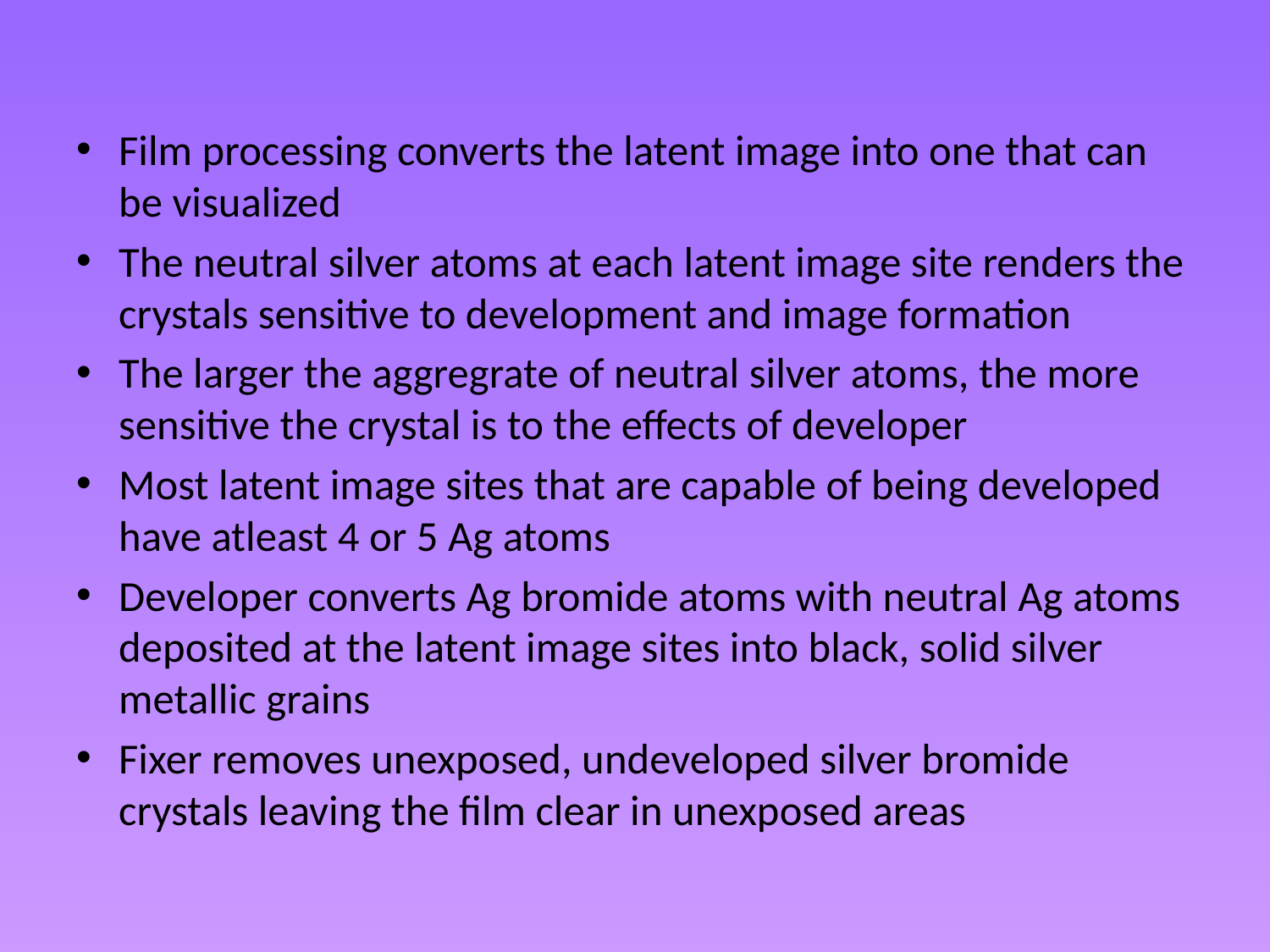

Film processing converts the latent image into one that can be visualized
The neutral silver atoms at each latent image site renders the crystals sensitive to development and image formation
The larger the aggregrate of neutral silver atoms, the more sensitive the crystal is to the effects of developer
Most latent image sites that are capable of being developed have atleast 4 or 5 Ag atoms
Developer converts Ag bromide atoms with neutral Ag atoms deposited at the latent image sites into black, solid silver metallic grains
Fixer removes unexposed, undeveloped silver bromide crystals leaving the film clear in unexposed areas